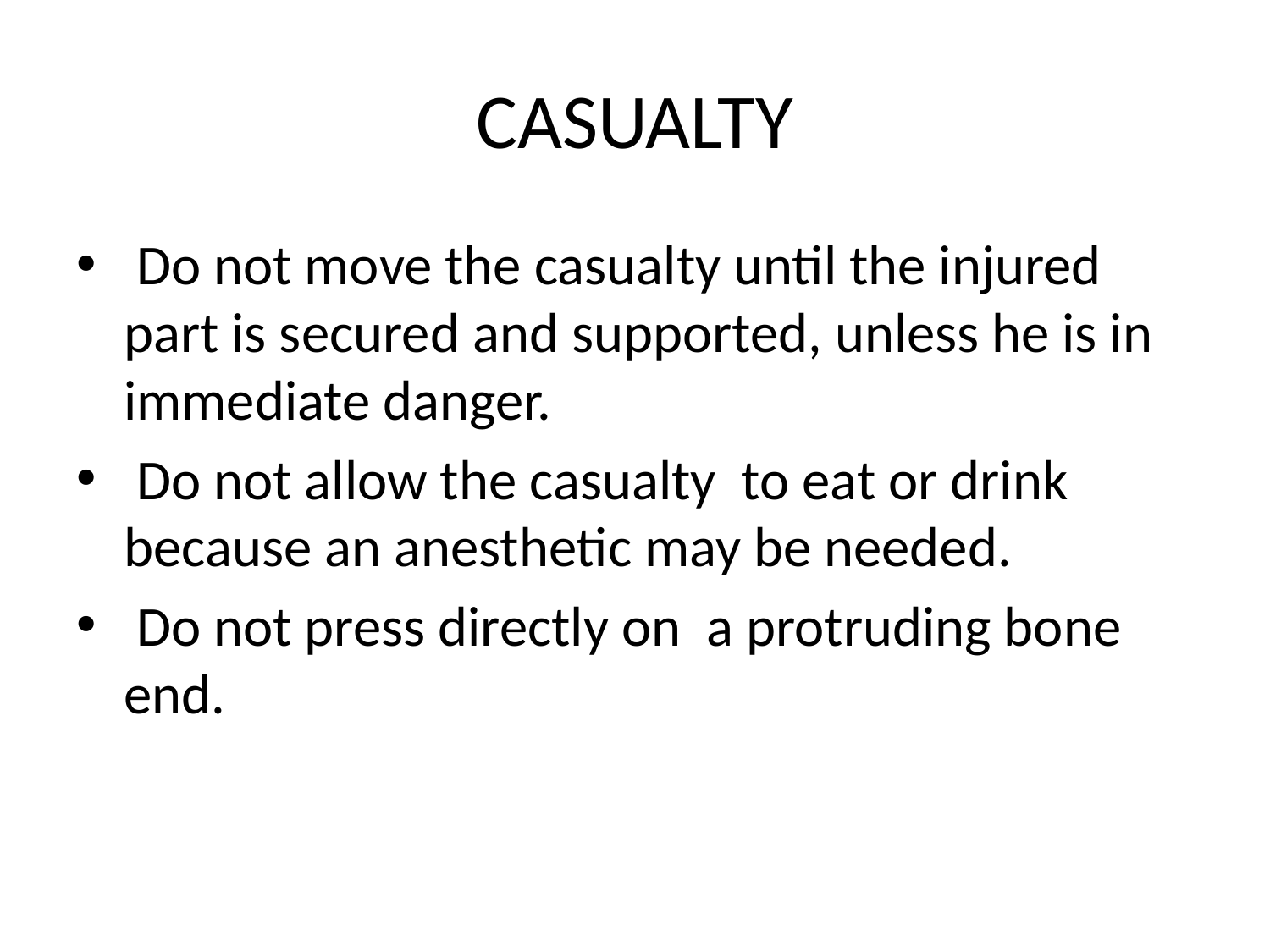

# CASUALTY
 Do not move the casualty until the injured part is secured and supported, unless he is in immediate danger.
 Do not allow the casualty  to eat or drink because an anesthetic may be needed.
 Do not press directly on  a protruding bone end.